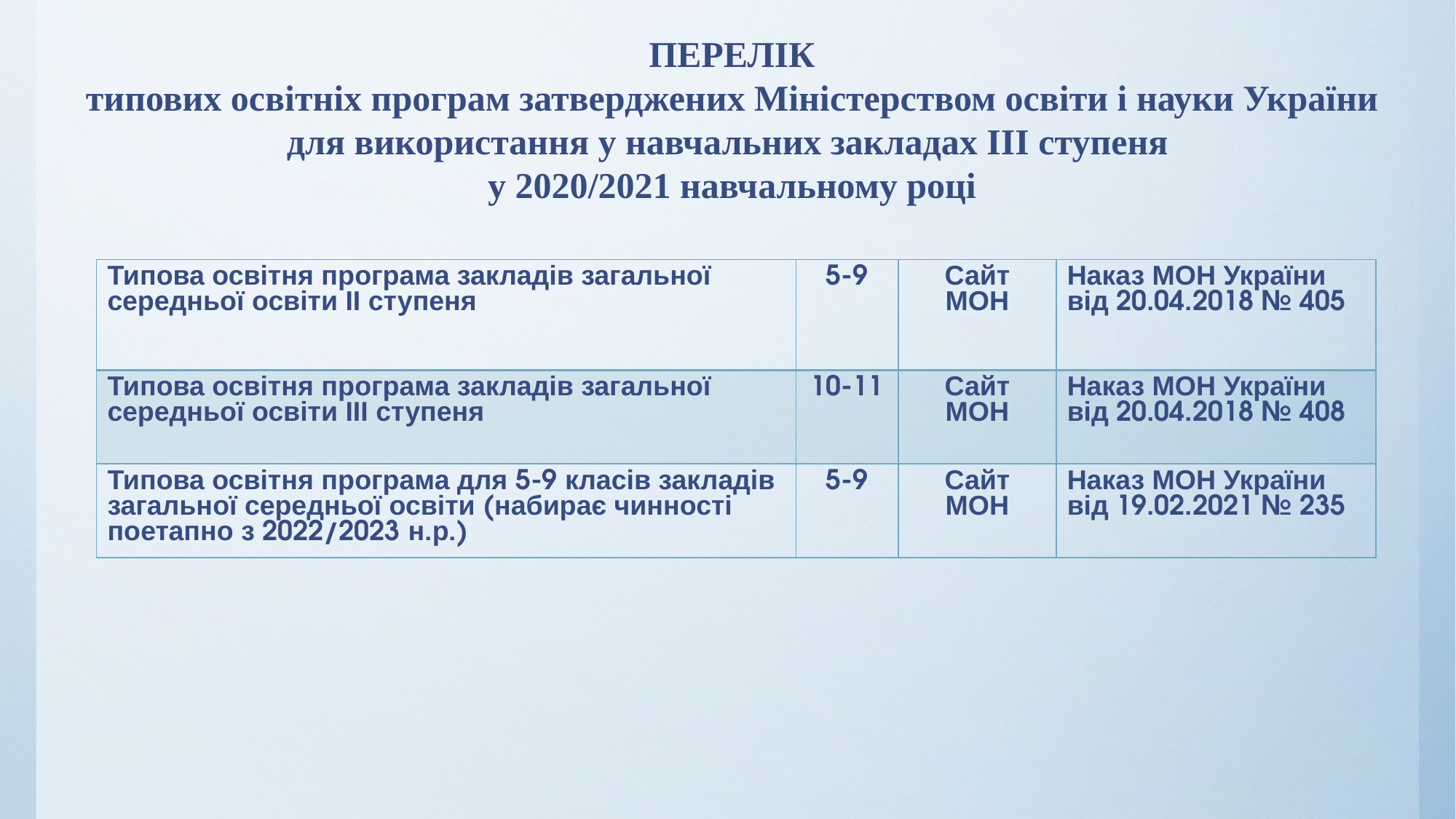

# ПЕРЕЛІК типових освітніх програм затверджених Міністерством освіти і науки України для використання у навчальних закладах ІІІ ступеня у 2020/2021 навчальному році
| Типова освітня програма закладів загальної середньої освіти ІІ ступеня | 5-9 | Сайт МОН | Наказ МОН України від 20.04.2018 № 405 |
| --- | --- | --- | --- |
| Типова освітня програма закладів загальної середньої освіти ІІІ ступеня | 10-11 | Сайт МОН | Наказ МОН України від 20.04.2018 № 408 |
| Типова освітня програма для 5-9 класів закладів загальної середньої освіти (набирає чинності поетапно з 2022/2023 н.р.) | 5-9 | Сайт МОН | Наказ МОН України від 19.02.2021 № 235 |